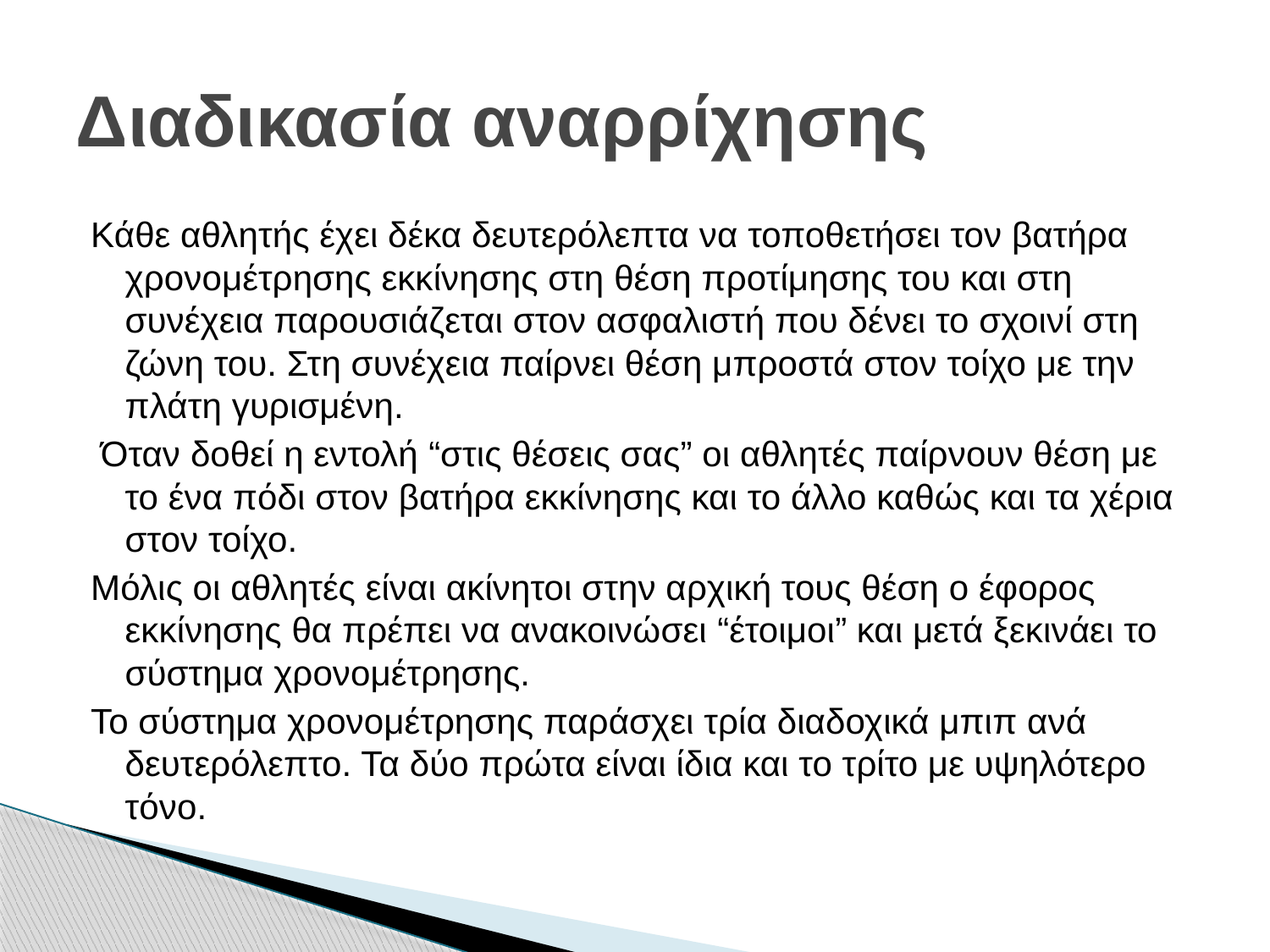

# Διαδικασία αναρρίχησης
Κάθε αθλητής έχει δέκα δευτερόλεπτα να τοποθετήσει τον βατήρα χρονομέτρησης εκκίνησης στη θέση προτίμησης του και στη συνέχεια παρουσιάζεται στον ασφαλιστή που δένει το σχοινί στη ζώνη του. Στη συνέχεια παίρνει θέση μπροστά στον τοίχο με την πλάτη γυρισμένη.
 Όταν δοθεί η εντολή “στις θέσεις σας” οι αθλητές παίρνουν θέση με το ένα πόδι στον βατήρα εκκίνησης και το άλλο καθώς και τα χέρια στον τοίχο.
Μόλις οι αθλητές είναι ακίνητοι στην αρχική τους θέση ο έφορος εκκίνησης θα πρέπει να ανακοινώσει “έτοιμοι” και μετά ξεκινάει το σύστημα χρονομέτρησης.
Το σύστημα χρονομέτρησης παράσχει τρία διαδοχικά μπιπ ανά δευτερόλεπτο. Τα δύο πρώτα είναι ίδια και το τρίτο με υψηλότερο τόνο.